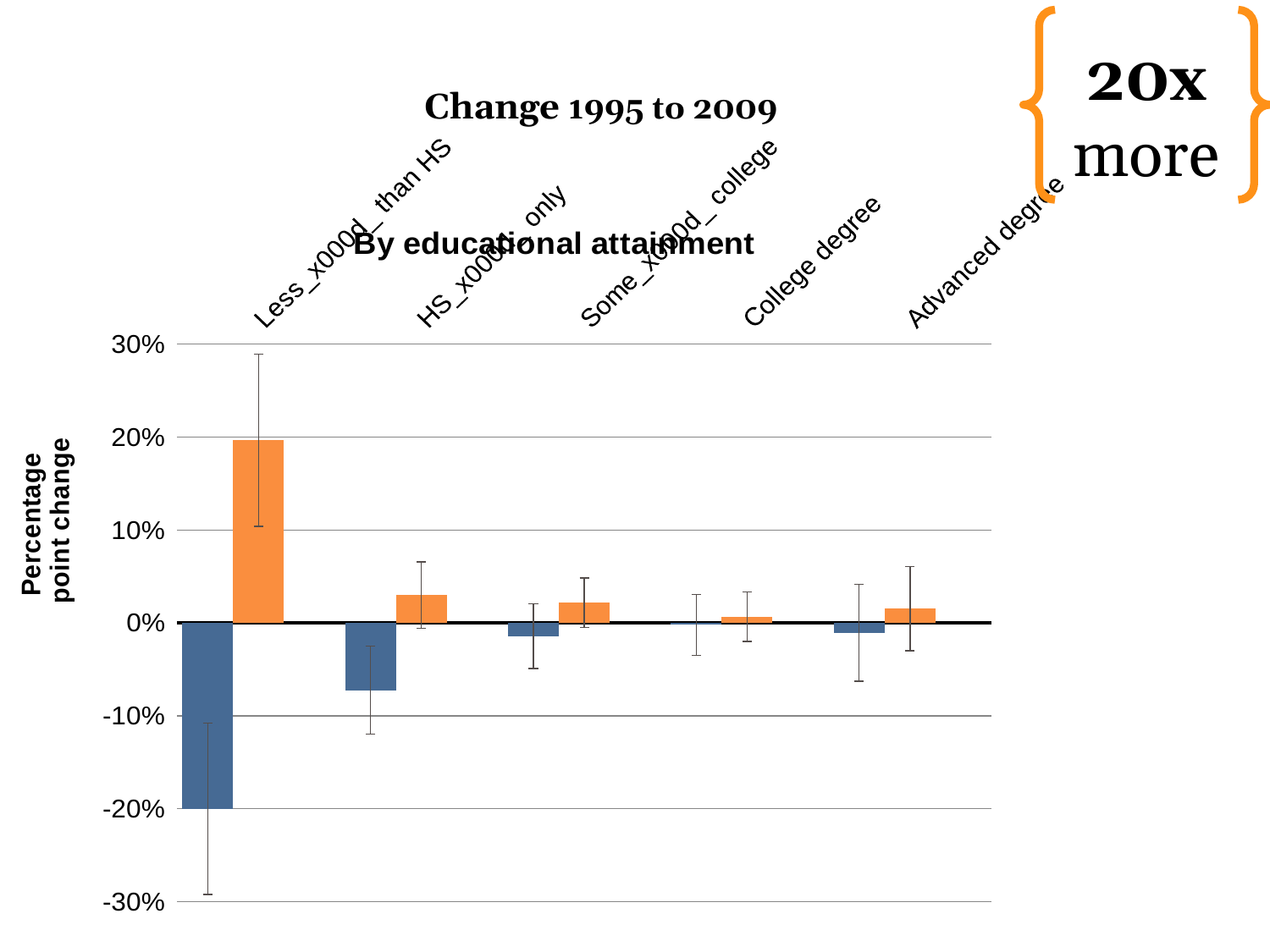

20x more
Change 1995 to 2009

### Chart: By educational attainment

| Category | Driver | Car-less |  |
|---|---|---|---|
| Less_x000d_ than HS | -0.2001025 | 0.1966691 | None |
| HS_x000d_ only | -0.072339 | 0.0298489 | None |
| Some_x000d_ college | -0.014217 | 0.0218033 | None |
| College degree | -0.0021368 | 0.0067625 | None |
| Advanced degree | -0.0104962 | 0.0154842 | None |